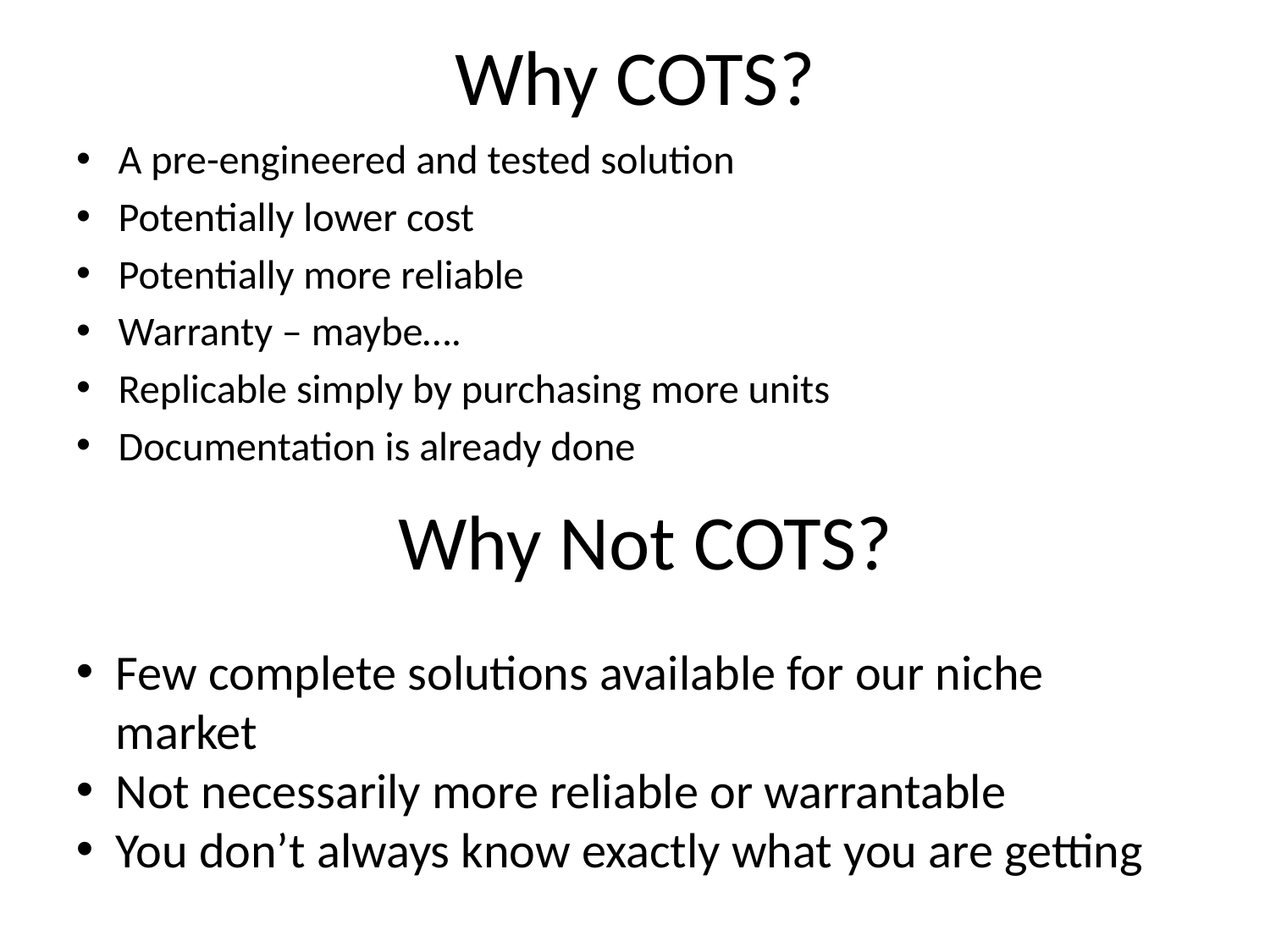

# Why COTS?
A pre-engineered and tested solution
Potentially lower cost
Potentially more reliable
Warranty – maybe….
Replicable simply by purchasing more units
Documentation is already done

Why Not COTS?
Few complete solutions available for our niche market
Not necessarily more reliable or warrantable
You don’t always know exactly what you are getting